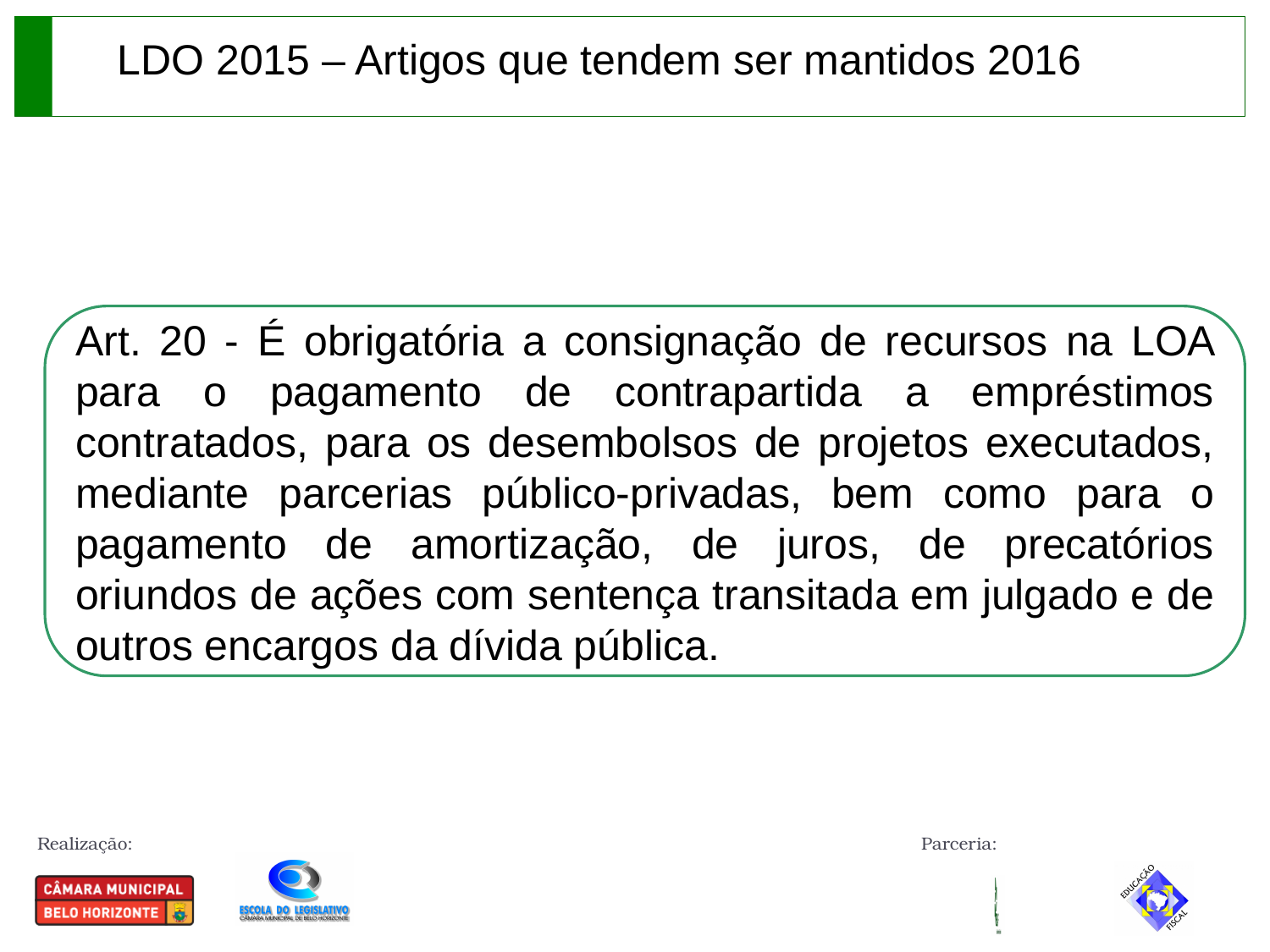

LDO 2015 – Artigos que tendem ser mantidos 2016
Art. 20 - É obrigatória a consignação de recursos na LOA para o pagamento de contrapartida a empréstimos contratados, para os desembolsos de projetos executados, mediante parcerias público-privadas, bem como para o pagamento de amortização, de juros, de precatórios oriundos de ações com sentença transitada em julgado e de outros encargos da dívida pública.